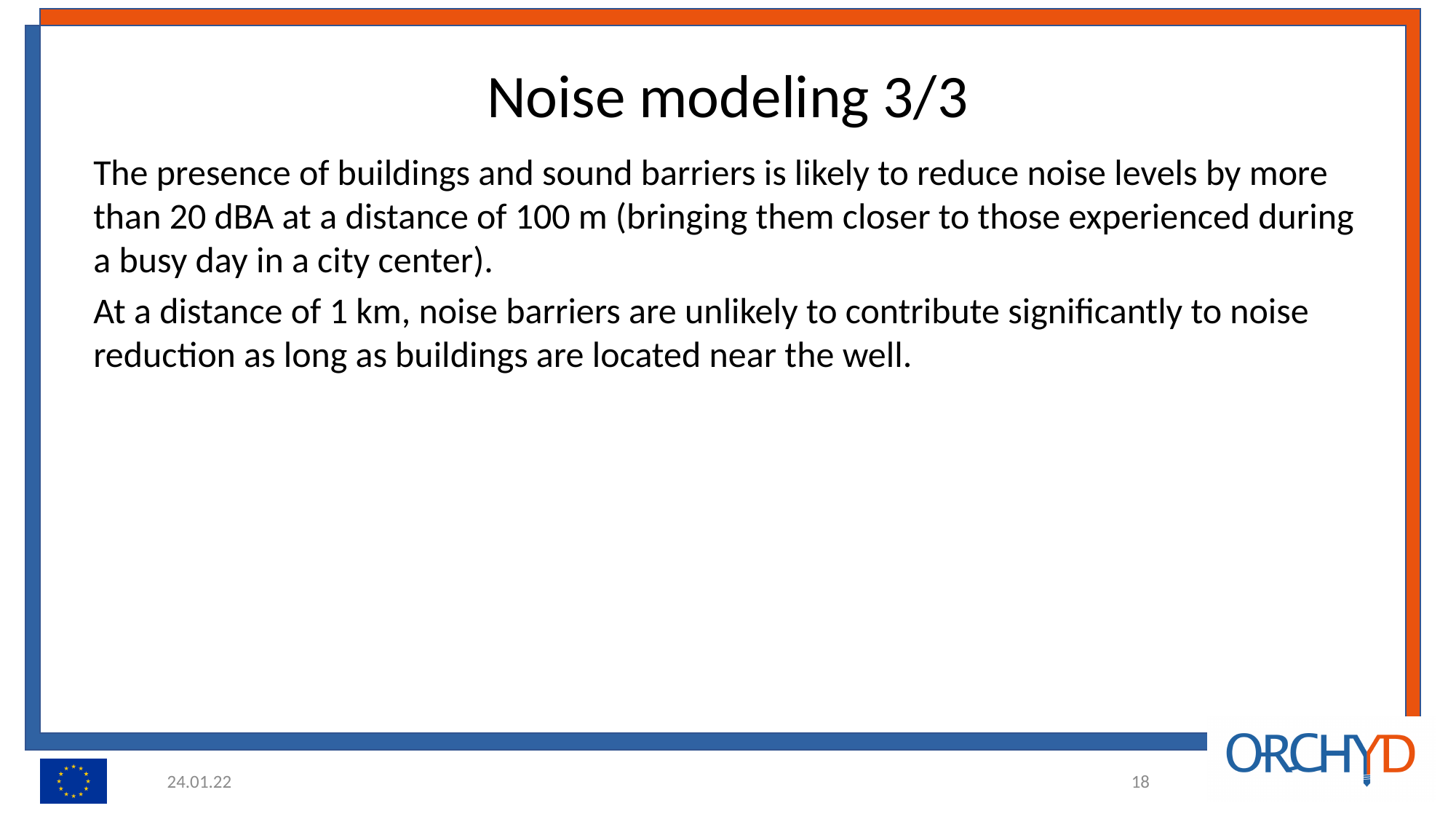

# Noise modeling 3/3
The presence of buildings and sound barriers is likely to reduce noise levels by more than 20 dBA at a distance of 100 m (bringing them closer to those experienced during a busy day in a city center).
At a distance of 1 km, noise barriers are unlikely to contribute significantly to noise reduction as long as buildings are located near the well.
24.01.22
18